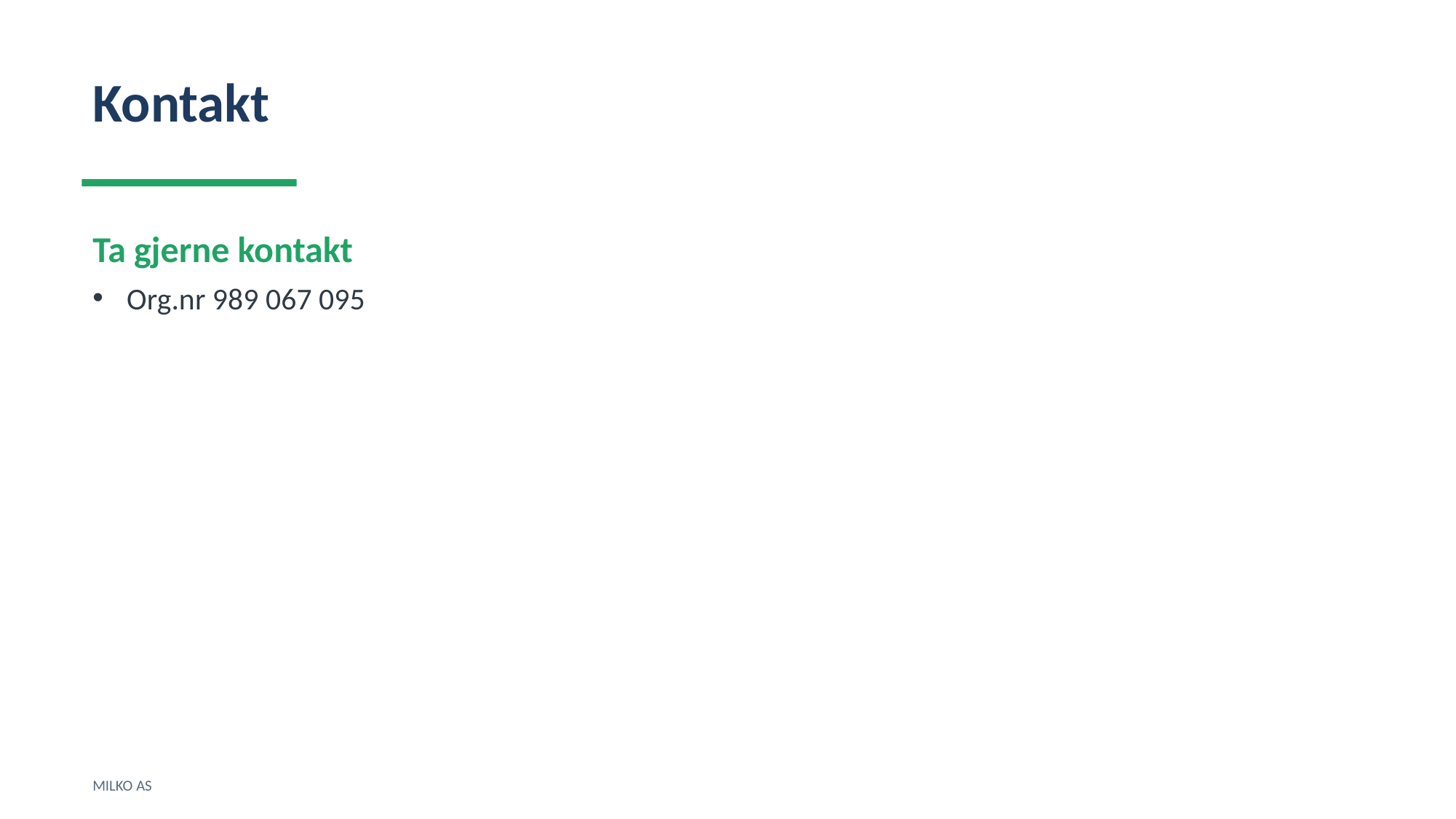

Kontakt

Ta gjerne kontakt
Org.nr 989 067 095
MILKO AS